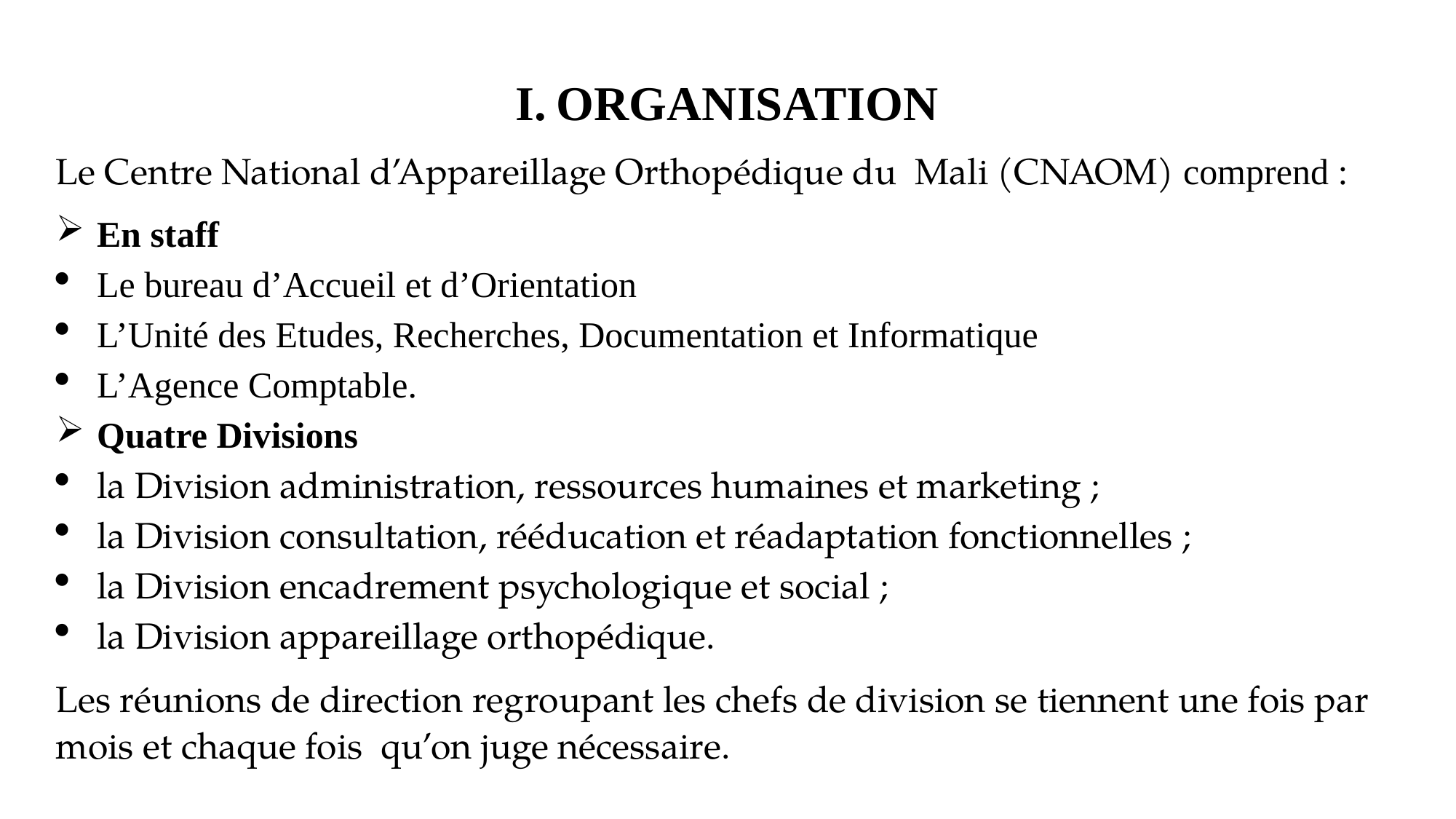

ORGANISATION
Le Centre National d’Appareillage Orthopédique du  Mali (CNAOM) comprend :
En staff
Le bureau d’Accueil et d’Orientation
L’Unité des Etudes, Recherches, Documentation et Informatique
L’Agence Comptable.
Quatre Divisions
la Division administration, ressources humaines et marketing ;
la Division consultation, rééducation et réadaptation fonctionnelles ;
la Division encadrement psychologique et social ;
la Division appareillage orthopédique.
Les réunions de direction regroupant les chefs de division se tiennent une fois par mois et chaque fois  qu’on juge nécessaire.